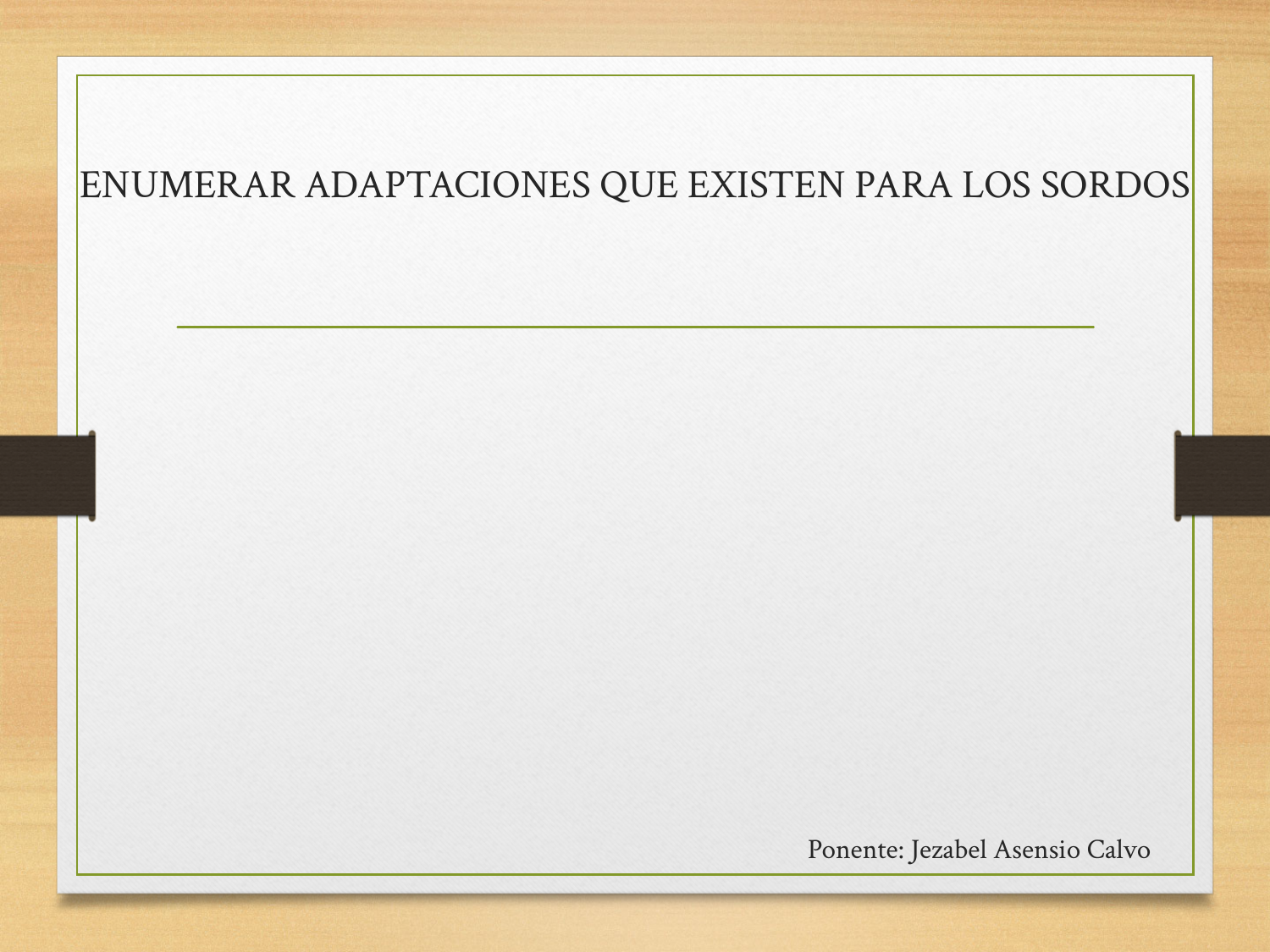

# Enumerar adaptaciones que existen para los sordos

Ponente: Jezabel Asensio Calvo